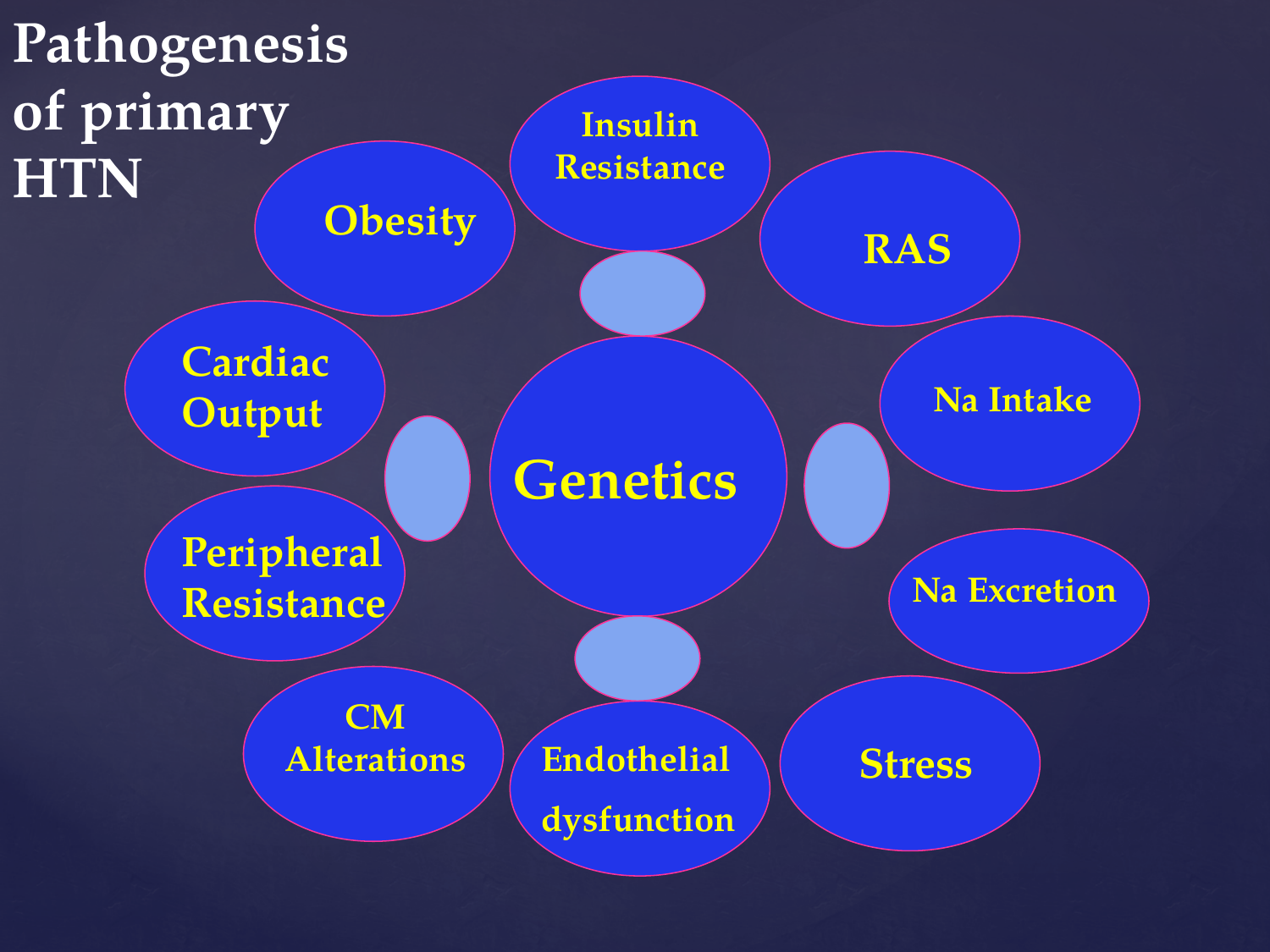

Pathogenesis
of primary
HTN

Insulin Resistance

   Obesity
    RAS

CardiacOutput

Na Intake

Genetics

Peripheral Resistance

Na Excretion

CM Alterations

Endothelial
dysfunction
Stress